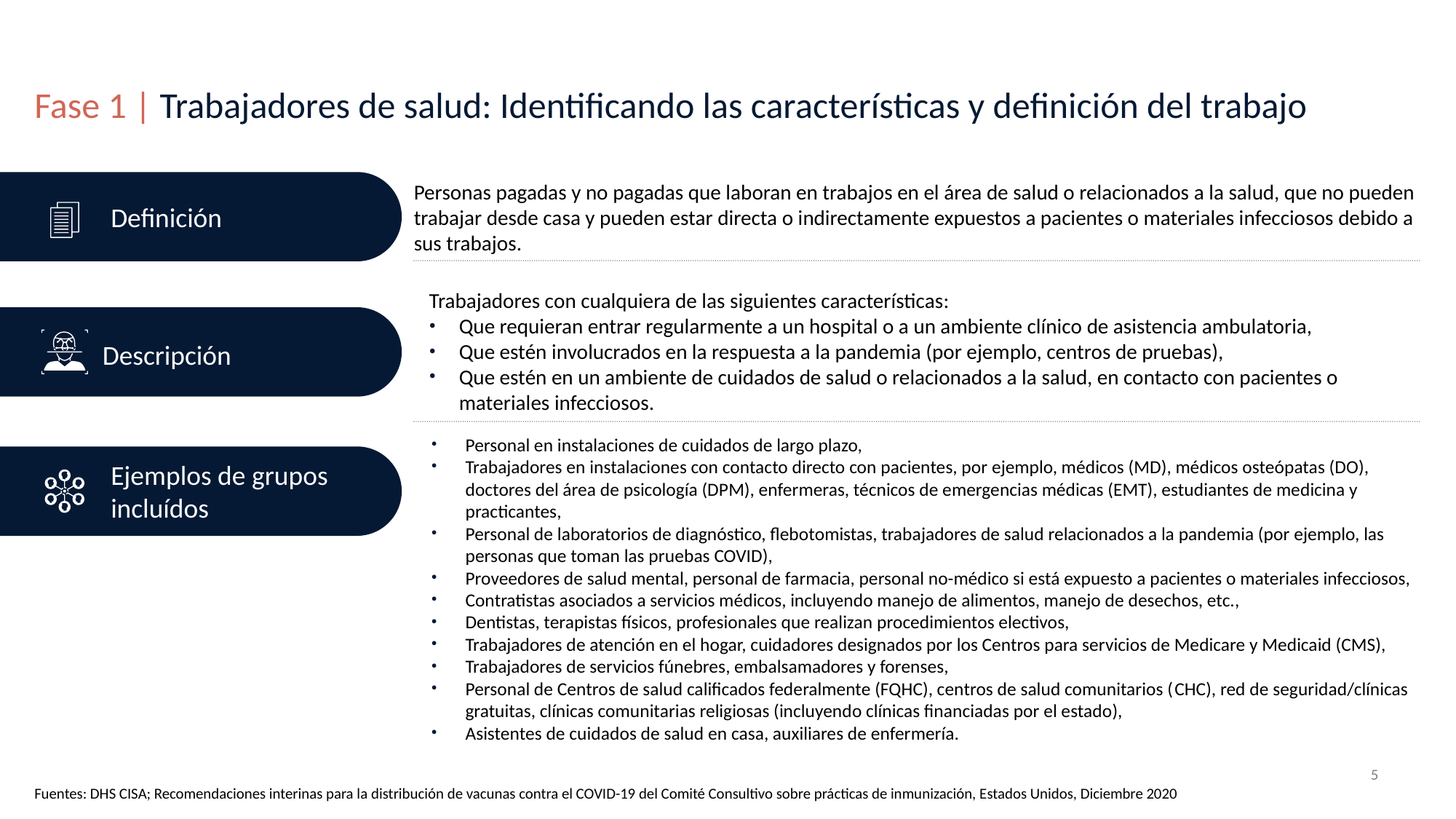

# Fase 1 | Trabajadores de salud: Identificando las características y definición del trabajo
Definición
Personas pagadas y no pagadas que laboran en trabajos en el área de salud o relacionados a la salud, que no pueden trabajar desde casa y pueden estar directa o indirectamente expuestos a pacientes o materiales infecciosos debido a sus trabajos.

Trabajadores con cualquiera de las siguientes características:
Que requieran entrar regularmente a un hospital o a un ambiente clínico de asistencia ambulatoria,
Que estén involucrados en la respuesta a la pandemia (por ejemplo, centros de pruebas),
Que estén en un ambiente de cuidados de salud o relacionados a la salud, en contacto con pacientes o materiales infecciosos.

Descripción
Personal en instalaciones de cuidados de largo plazo,
Trabajadores en instalaciones con contacto directo con pacientes, por ejemplo, médicos (MD), médicos osteópatas (DO), doctores del área de psicología (DPM), enfermeras, técnicos de emergencias médicas (EMT), estudiantes de medicina y practicantes,
Personal de laboratorios de diagnóstico, flebotomistas, trabajadores de salud relacionados a la pandemia (por ejemplo, las personas que toman las pruebas COVID),
Proveedores de salud mental, personal de farmacia, personal no-médico si está expuesto a pacientes o materiales infecciosos,
Contratistas asociados a servicios médicos, incluyendo manejo de alimentos, manejo de desechos, etc.,
Dentistas, terapistas físicos, profesionales que realizan procedimientos electivos,
Trabajadores de atención en el hogar, cuidadores designados por los Centros para servicios de Medicare y Medicaid (CMS),
Trabajadores de servicios fúnebres, embalsamadores y forenses,
Personal de Centros de salud calificados federalmente (FQHC), centros de salud comunitarios (CHC), red de seguridad/clínicas gratuitas, clínicas comunitarias religiosas (incluyendo clínicas financiadas por el estado),
Asistentes de cuidados de salud en casa, auxiliares de enfermería.

Ejemplos de grupos incluídos

Fuentes: DHS CISA; Recomendaciones interinas para la distribución de vacunas contra el COVID-19 del Comité Consultivo sobre prácticas de inmunización, Estados Unidos, Diciembre 2020